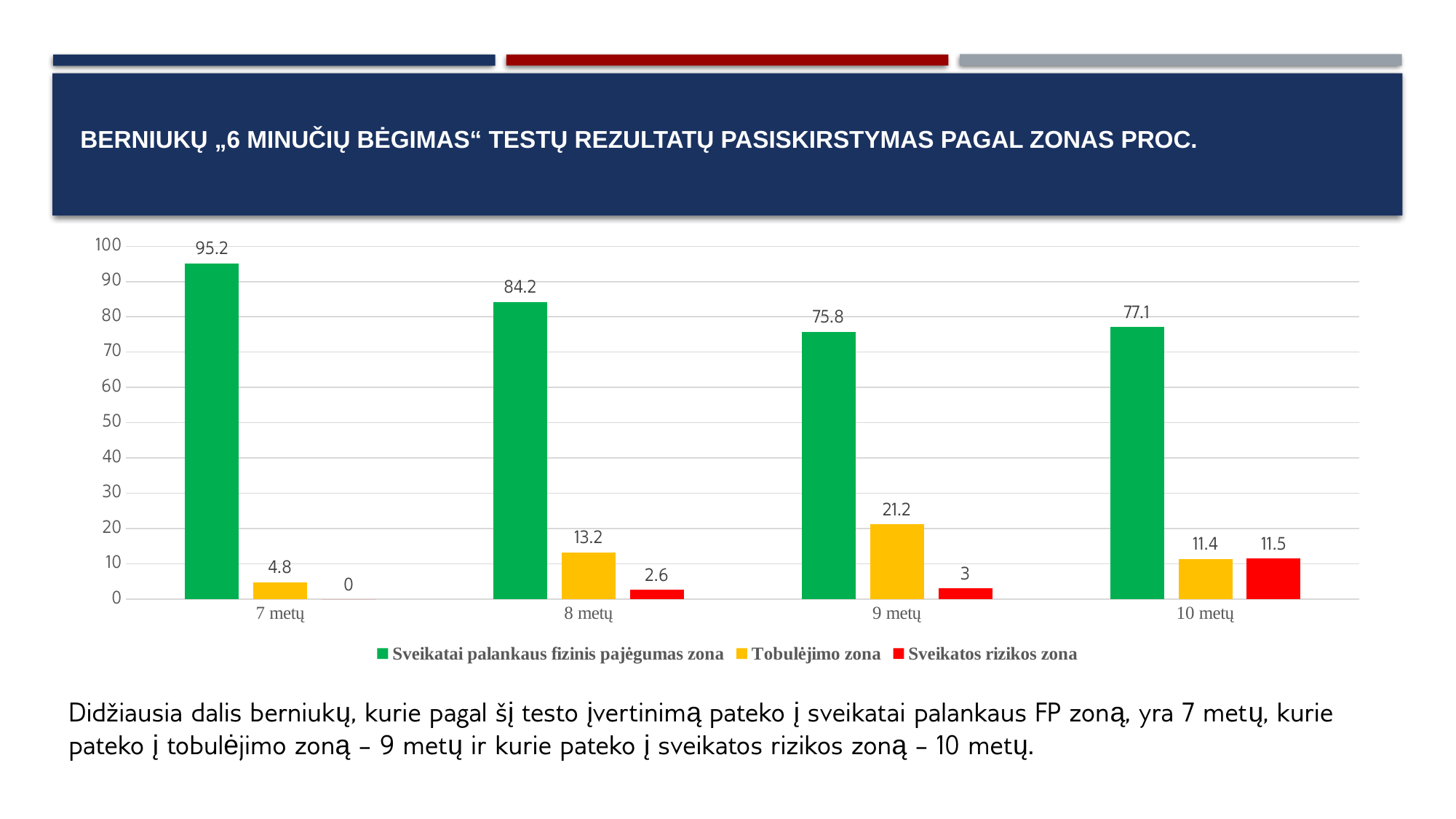

# Berniukų „6 minučių bėgimas“ testų rezultatų pasiskirstymas pagal zonas proc.

### Chart

| Category | Sveikatai palankaus fizinis pajėgumas zona | Tobulėjimo zona | Sveikatos rizikos zona |
|---|---|---|---|
| 7 metų | 95.2 | 4.8 | 0.0 |
| 8 metų | 84.2 | 13.2 | 2.6 |
| 9 metų | 75.8 | 21.2 | 3.0 |
| 10 metų | 77.1 | 11.4 | 11.5 |
Didžiausia dalis berniukų, kurie pagal šį testo įvertinimą pateko į sveikatai palankaus FP zoną, yra 7 metų, kurie pateko į tobulėjimo zoną – 9 metų ir kurie pateko į sveikatos rizikos zoną – 10 metų.